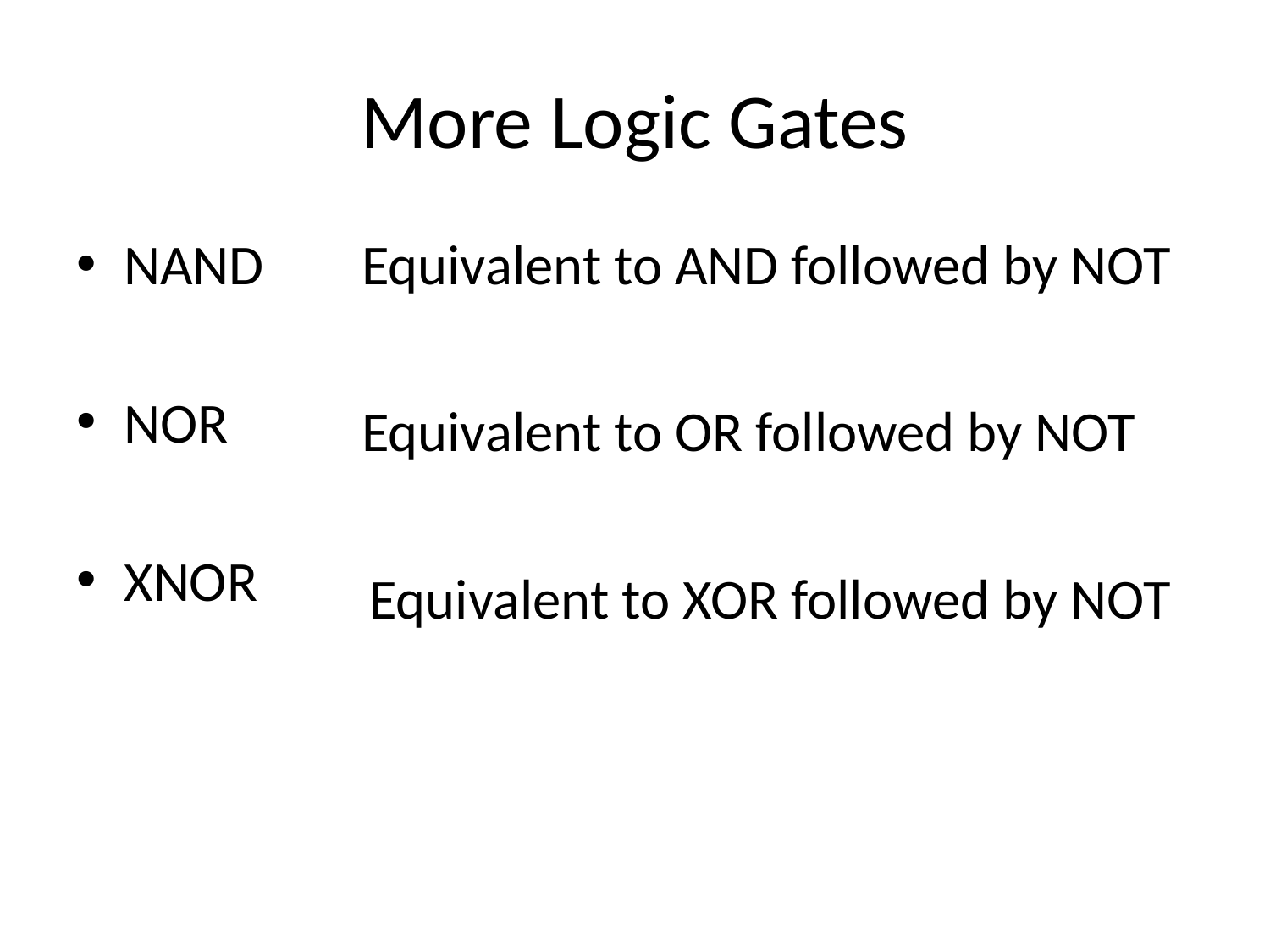

# More Logic Gates
NAND

NOR

XNOR

 Equivalent to AND followed by NOT
 Equivalent to OR followed by NOT
 Equivalent to XOR followed by NOT